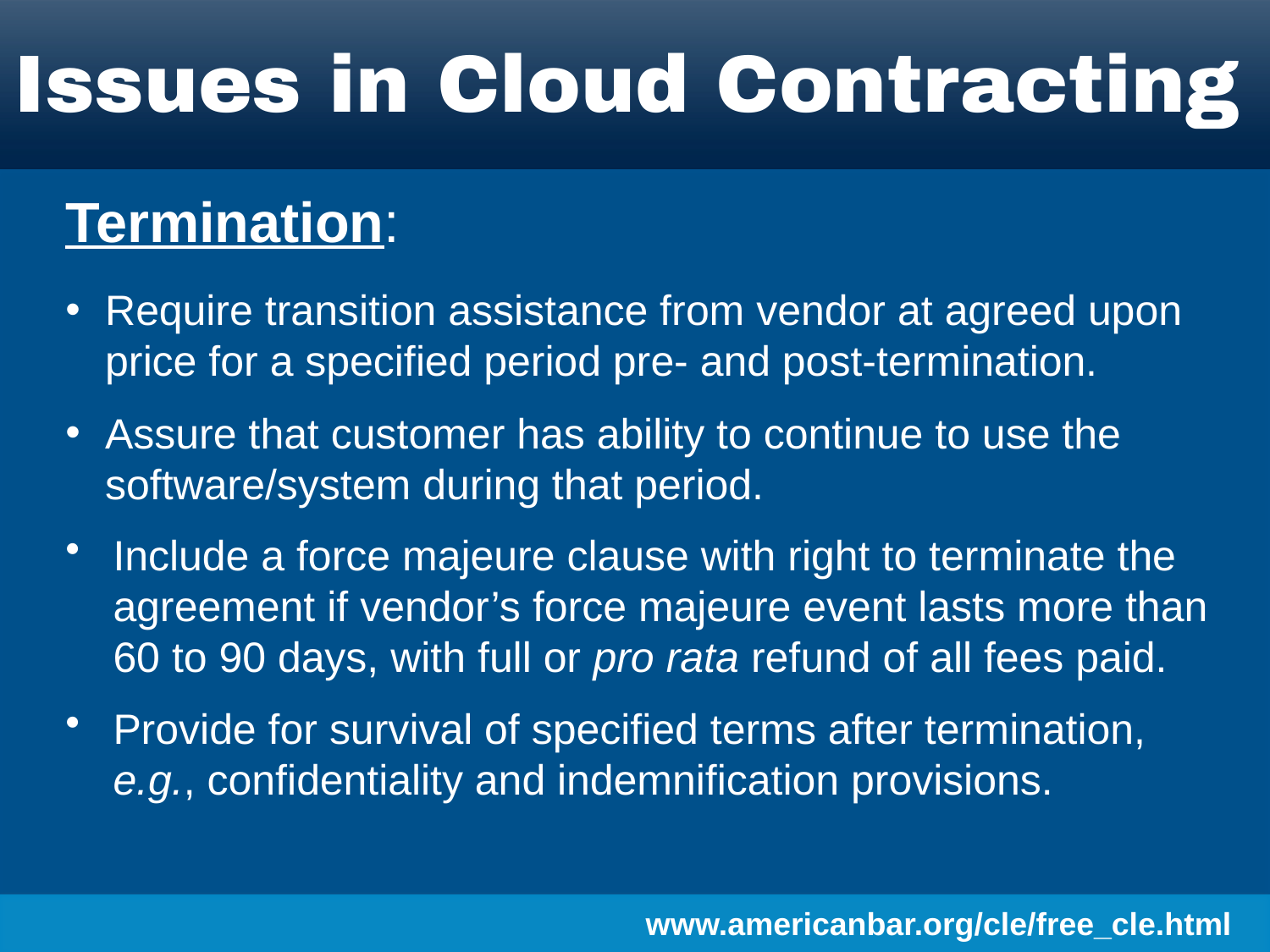

# Issues in Cloud Contracting
Termination:

Require transition assistance from vendor at agreed upon price for a specified period pre- and post-termination.
Assure that customer has ability to continue to use the software/system during that period.
Include a force majeure clause with right to terminate the agreement if vendor’s force majeure event lasts more than 60 to 90 days, with full or pro rata refund of all fees paid.
Provide for survival of specified terms after termination, e.g., confidentiality and indemnification provisions.